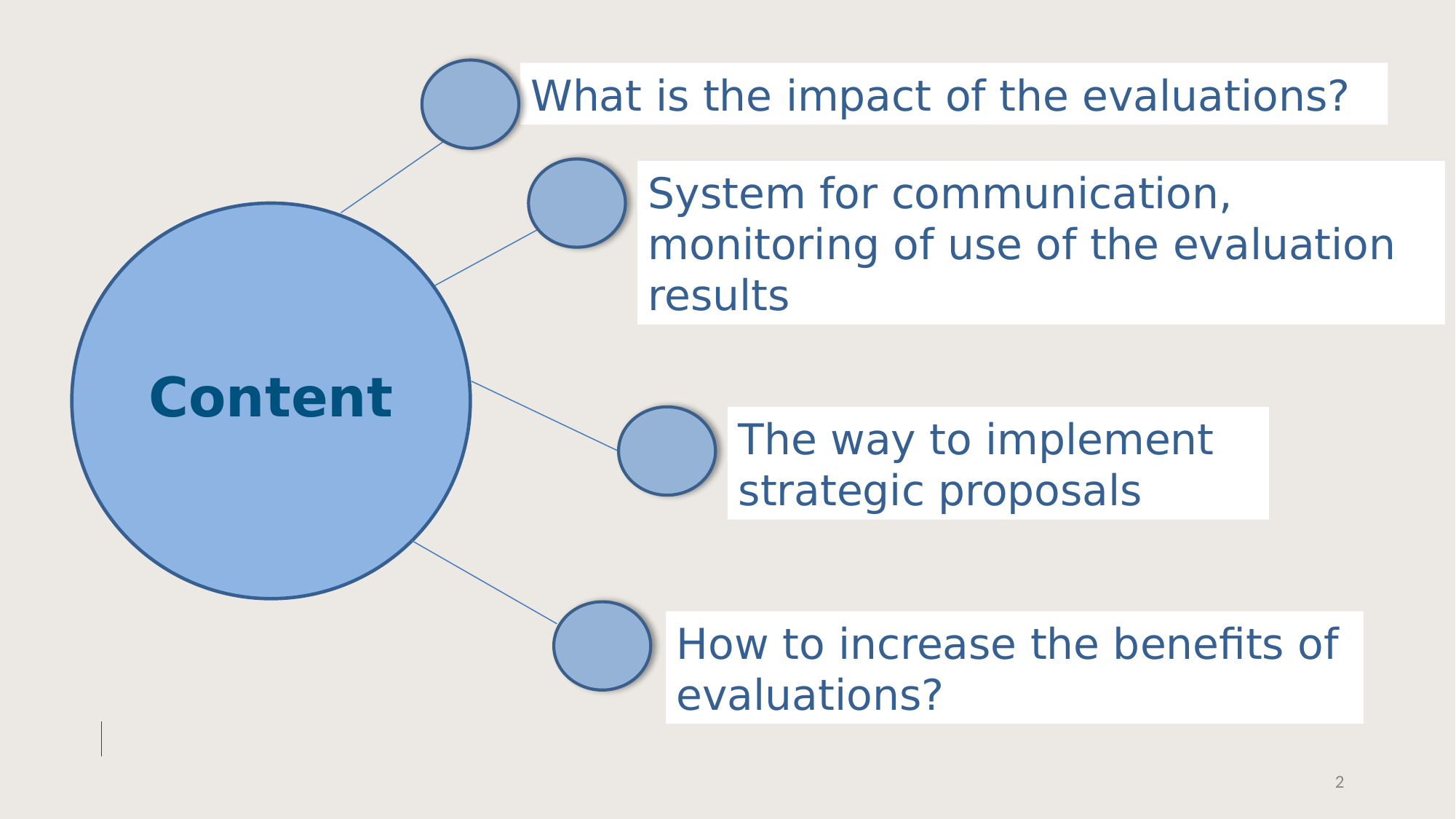

What is the impact of the evaluations?

System for communication, monitoring of use of the evaluation results
Content

The way to implement strategic proposals

How to increase the benefits of evaluations?
2